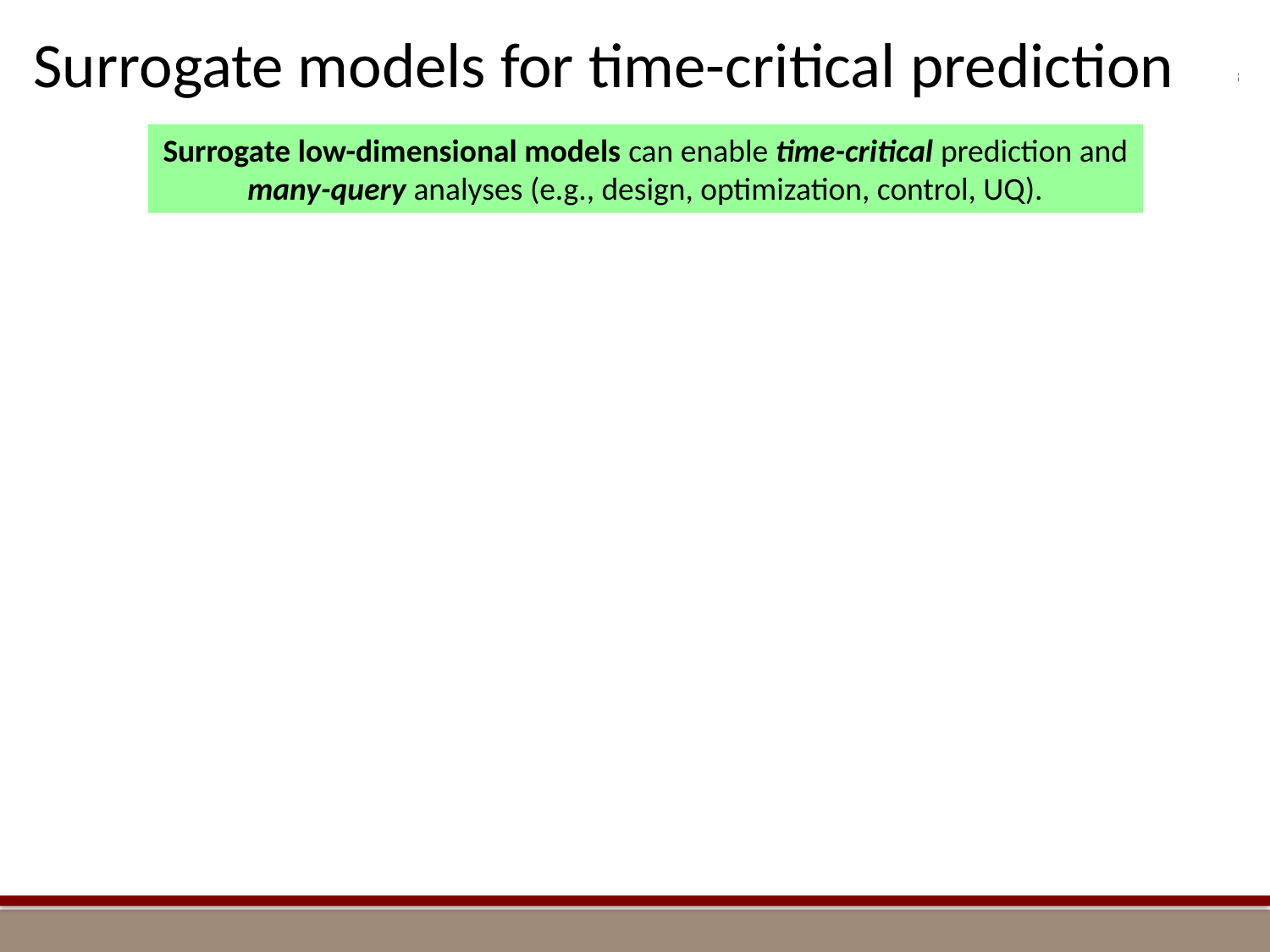

Surrogate models for time-critical prediction
Surrogate low-dimensional models can enable time-critical prediction and many-query analyses (e.g., design, optimization, control, UQ).